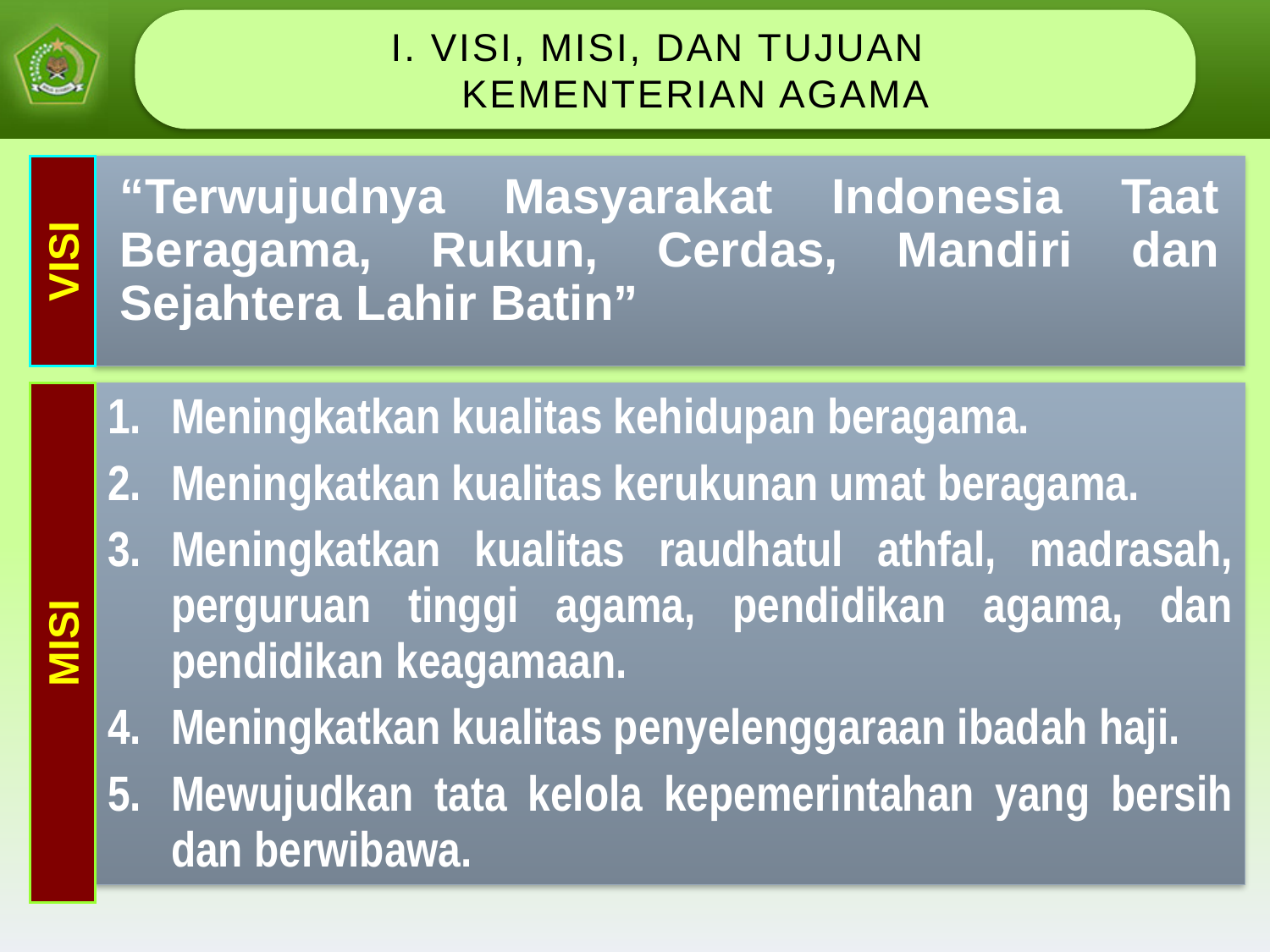

I. VISI, MISI, DAN TUJUAN
KEMENTERIAN AGAMA
“Terwujudnya Masyarakat Indonesia Taat Beragama, Rukun, Cerdas, Mandiri dan Sejahtera Lahir Batin”
VISI
Meningkatkan kualitas kehidupan beragama.
Meningkatkan kualitas kerukunan umat beragama.
Meningkatkan kualitas raudhatul athfal, madrasah, perguruan tinggi agama, pendidikan agama, dan pendidikan keagamaan.
Meningkatkan kualitas penyelenggaraan ibadah haji.
Mewujudkan tata kelola kepemerintahan yang bersih dan berwibawa.
MISI